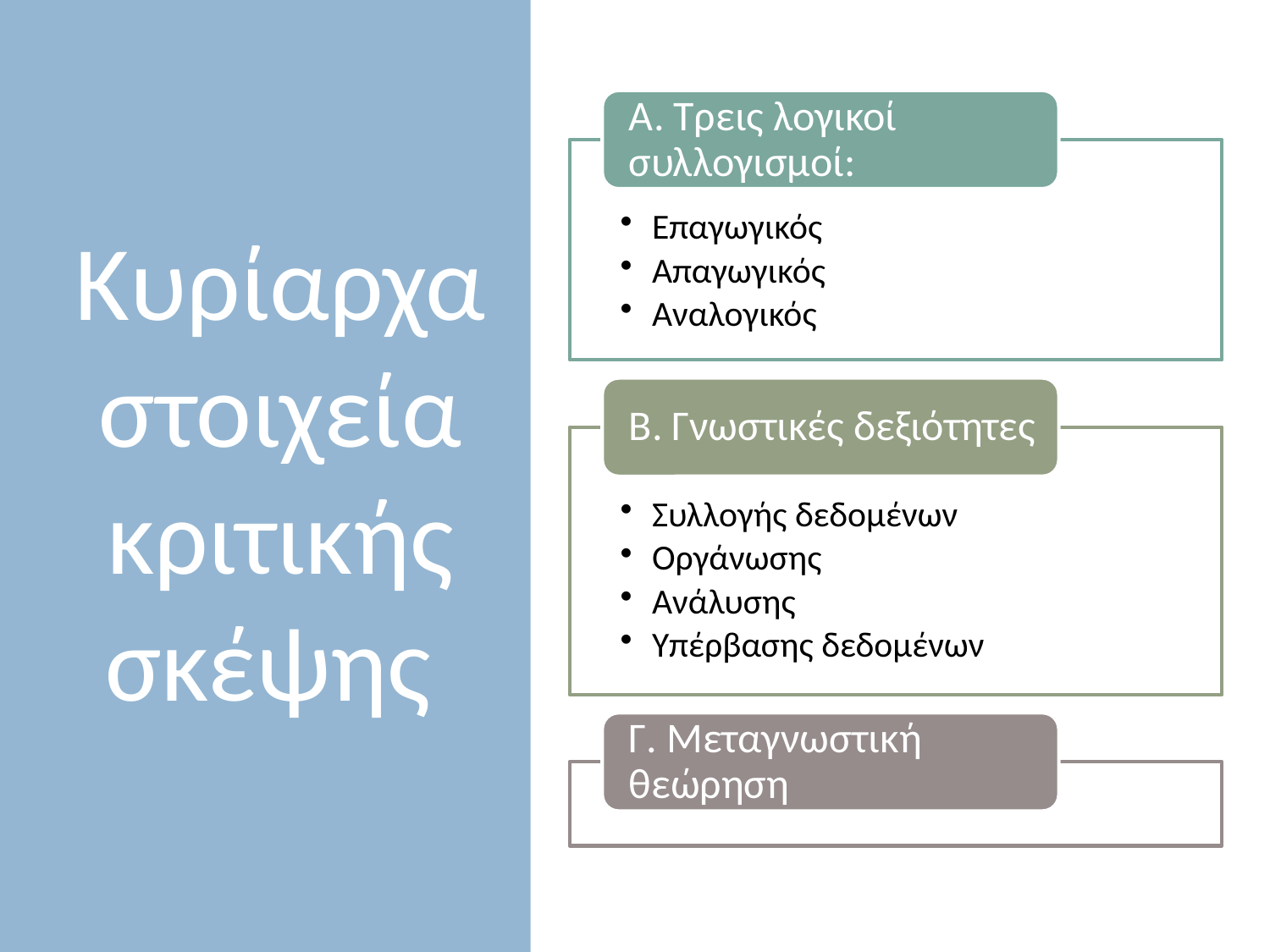

# Κυρίαρχα στοιχεία κριτικής σκέψης
Επαγωγικός
Απαγωγικός
Αναλογικός
Α. Τρεις λογικοί συλλογισμοί:
Συλλογής δεδομένων
Οργάνωσης
Ανάλυσης
Υπέρβασης δεδομένων
Β. Γνωστικές δεξιότητες
Γ. Μεταγνωστική θεώρηση